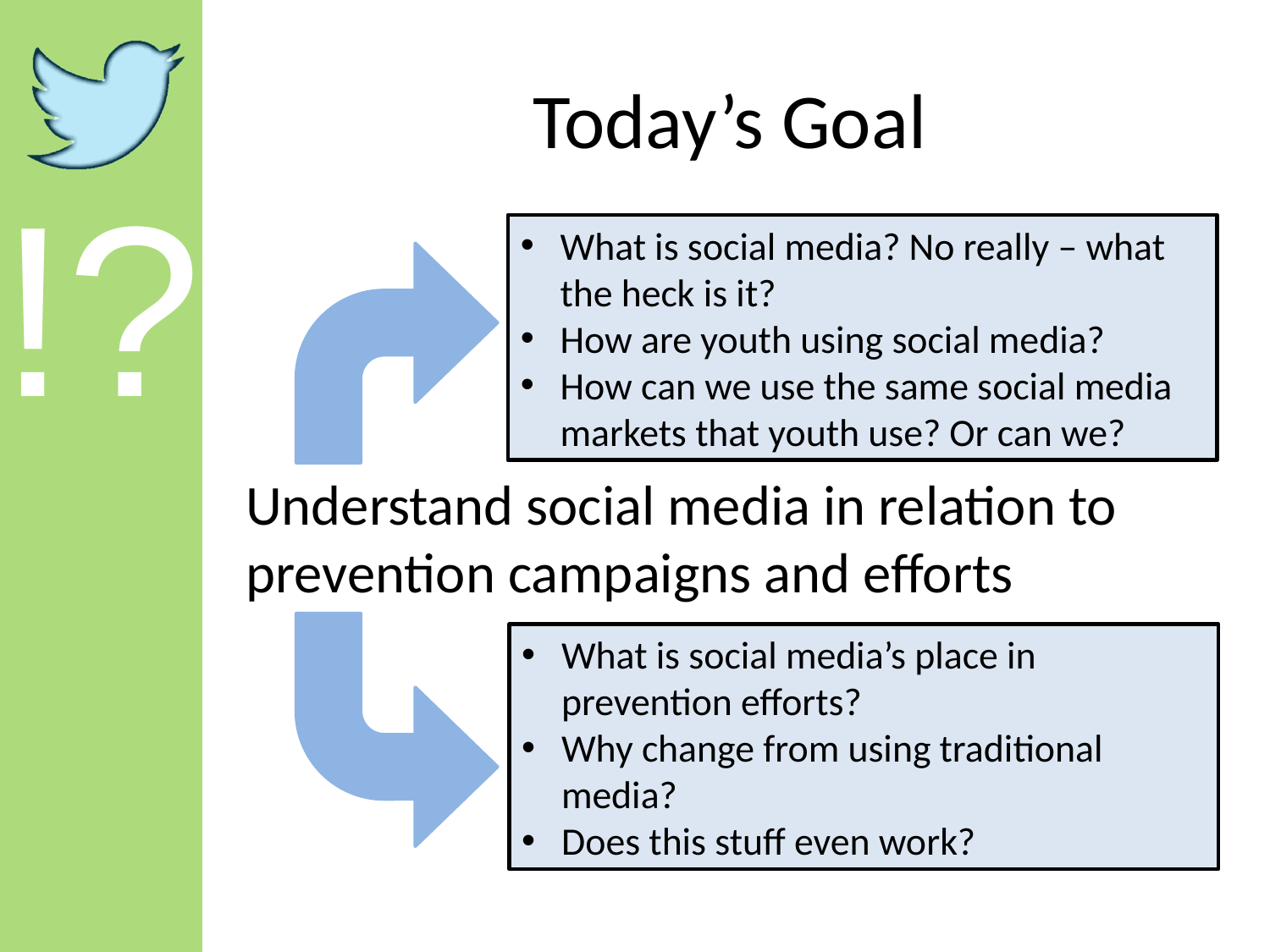

# Today’s Goal
What is social media? No really – what the heck is it?
How are youth using social media?
How can we use the same social media markets that youth use? Or can we?
Understand social media in relation to prevention campaigns and efforts

What is social media’s place in prevention efforts?
Why change from using traditional media?
Does this stuff even work?